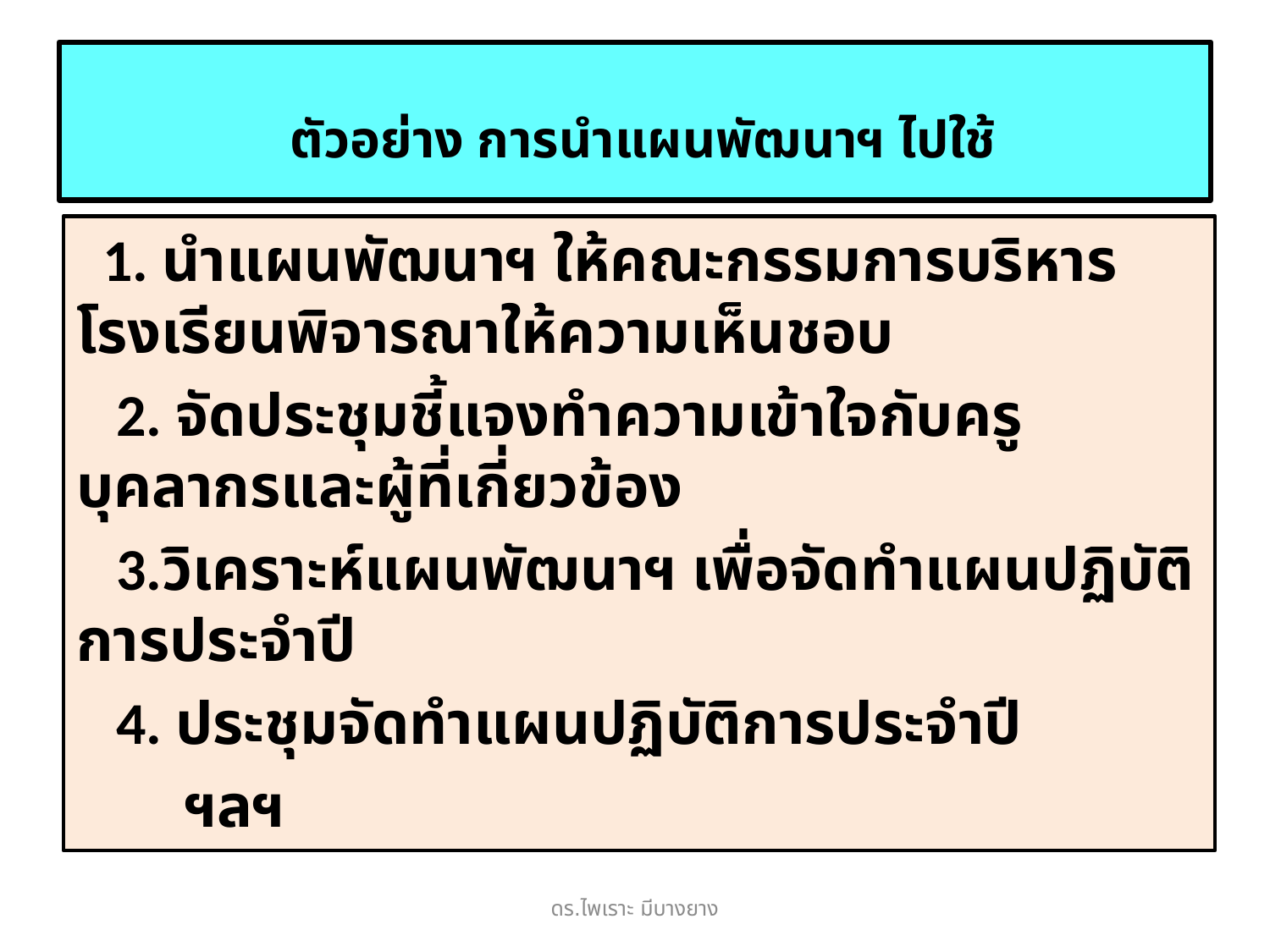

# ตัวอย่าง การนำแผนพัฒนาฯ ไปใช้
  1. นำแผนพัฒนาฯ ให้คณะกรรมการบริหารโรงเรียนพิจารณาให้ความเห็นชอบ
   2. จัดประชุมชี้แจงทำความเข้าใจกับครูบุคลากรและผู้ที่เกี่ยวข้อง
   3.วิเคราะห์แผนพัฒนาฯ เพื่อจัดทำแผนปฏิบัติการประจำปี
   4. ประชุมจัดทำแผนปฏิบัติการประจำปี
					ฯลฯ

ดร.ไพเราะ มีบางยาง